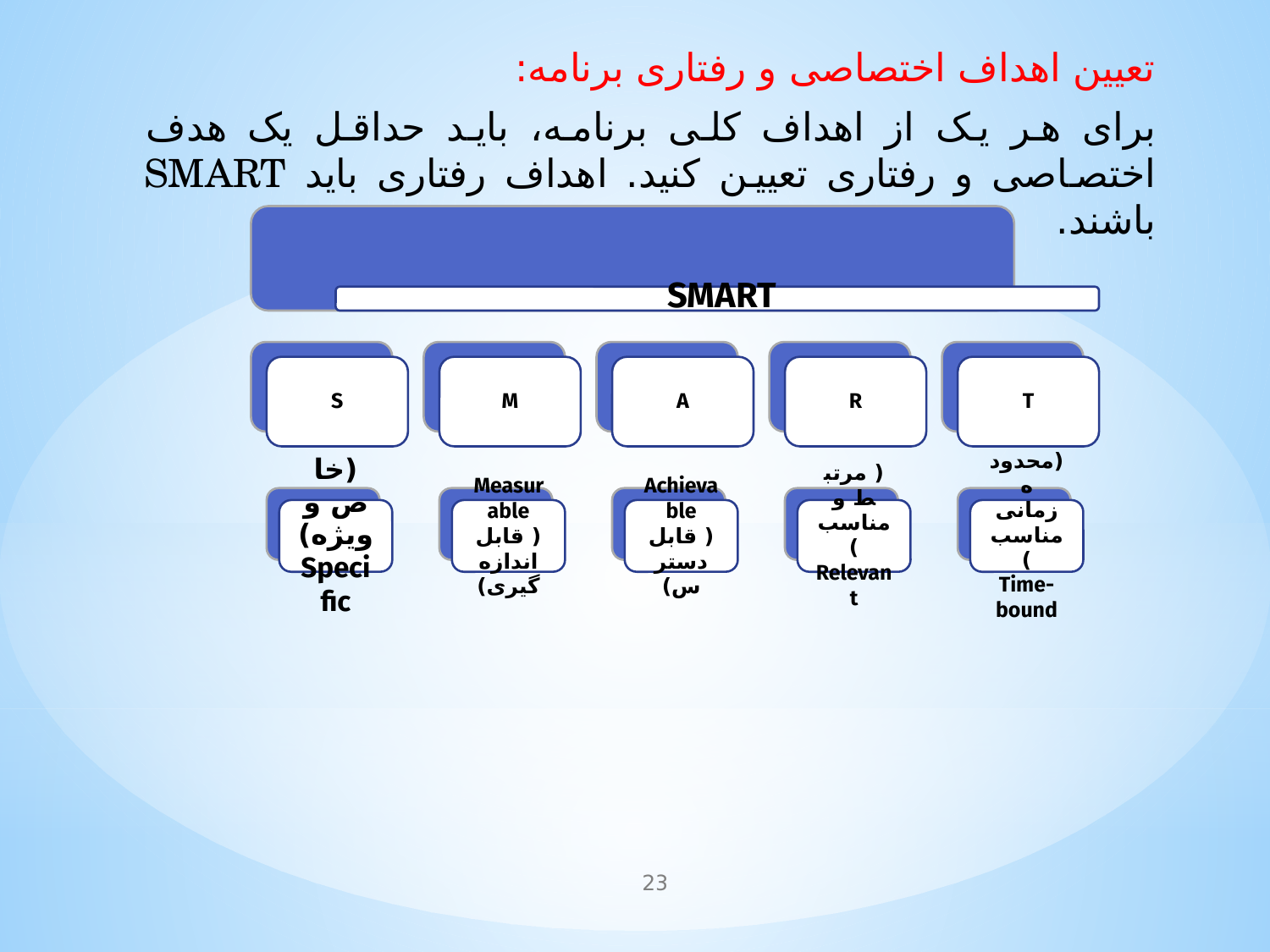

تعیین اهداف اختصاصی و رفتاری برنامه:
برای هر یک از اهداف کلی برنامه، باید حداقل یک هدف اختصاصی و رفتاری تعیین کنید. اهداف رفتاری باید SMART باشند.

SMART
S
A
Achievable
( قابل دسترس)
( مرتبط و مناسب)
Relevant
(محدوده زمانی مناسب)
Time-bound
Measurable
( قابل اندازه گیری)
(خاص و ویژه)
Specific
M
R
T
23